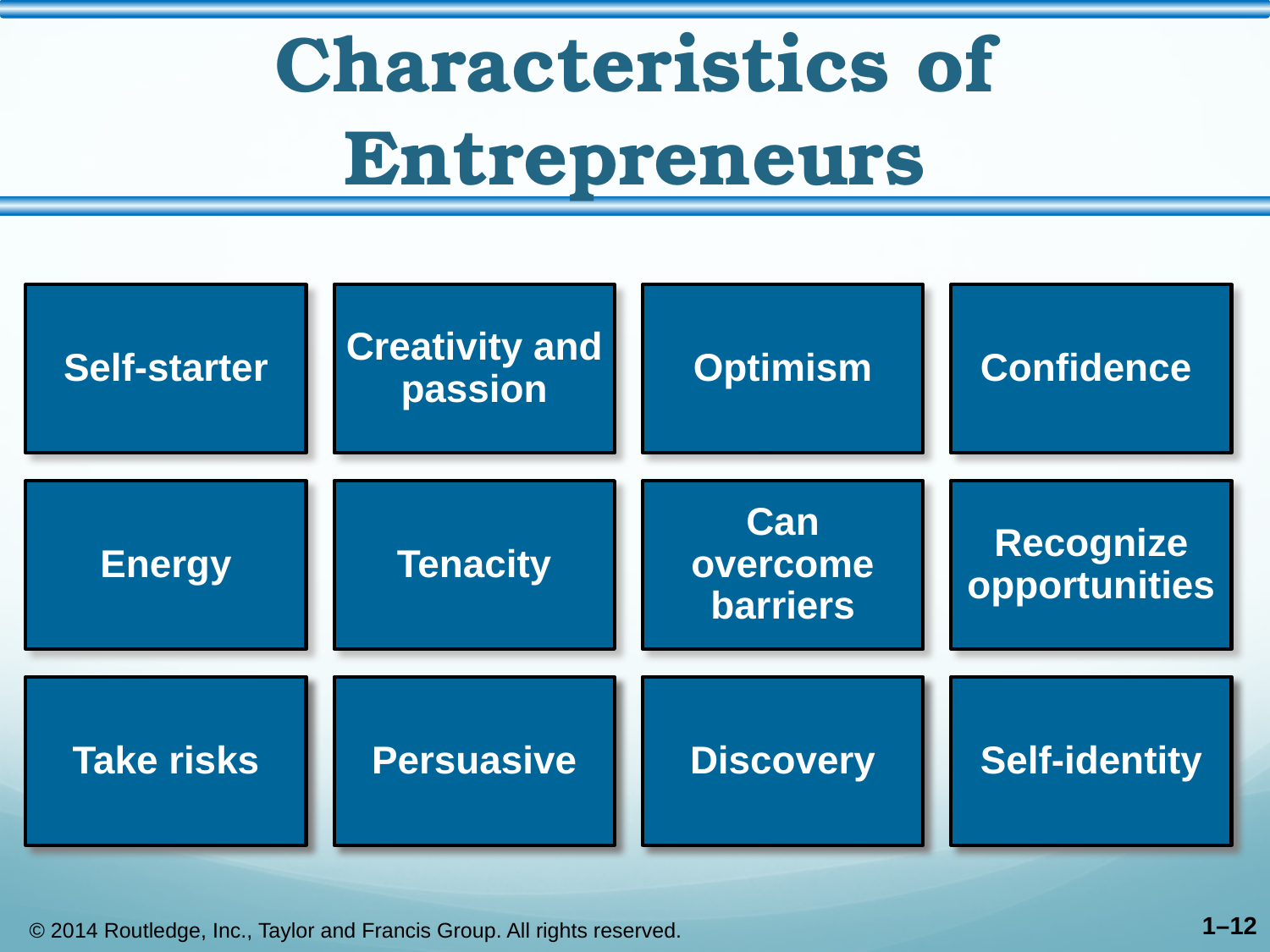

# Characteristics of Entrepreneurs
Self-starter
Creativity and passion
Optimism
Confidence
Energy
Tenacity
Can overcome barriers
Recognize opportunities
Take risks
Persuasive
Discovery
Self-identity
© 2014 Routledge, Inc., Taylor and Francis Group. All rights reserved.
1–12